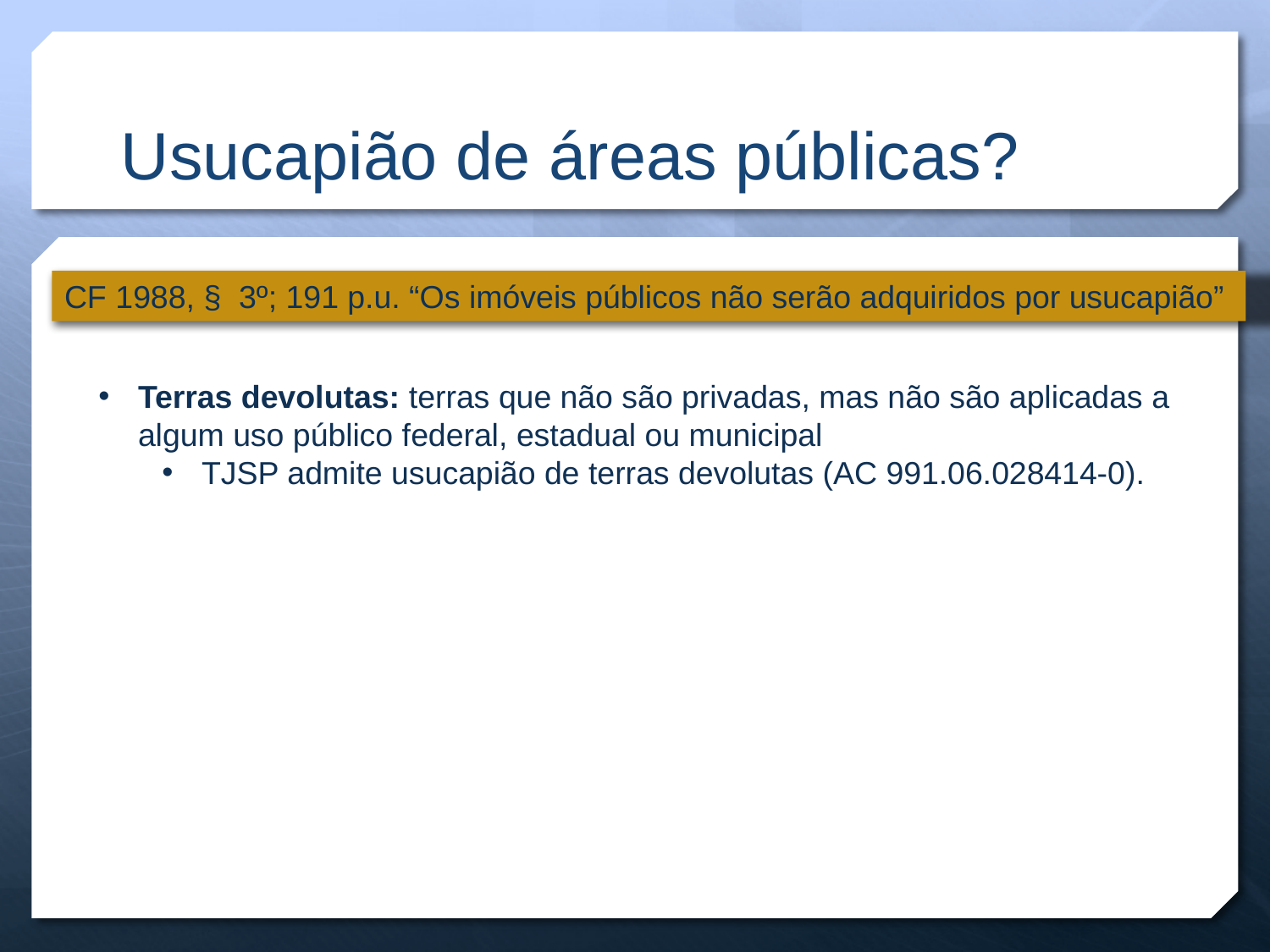

# Usucapião de áreas públicas?
CF 1988, §  3º; 191 p.u. “Os imóveis públicos não serão adquiridos por usucapião”
Terras devolutas: terras que não são privadas, mas não são aplicadas a algum uso público federal, estadual ou municipal
TJSP admite usucapião de terras devolutas (AC 991.06.028414-0).